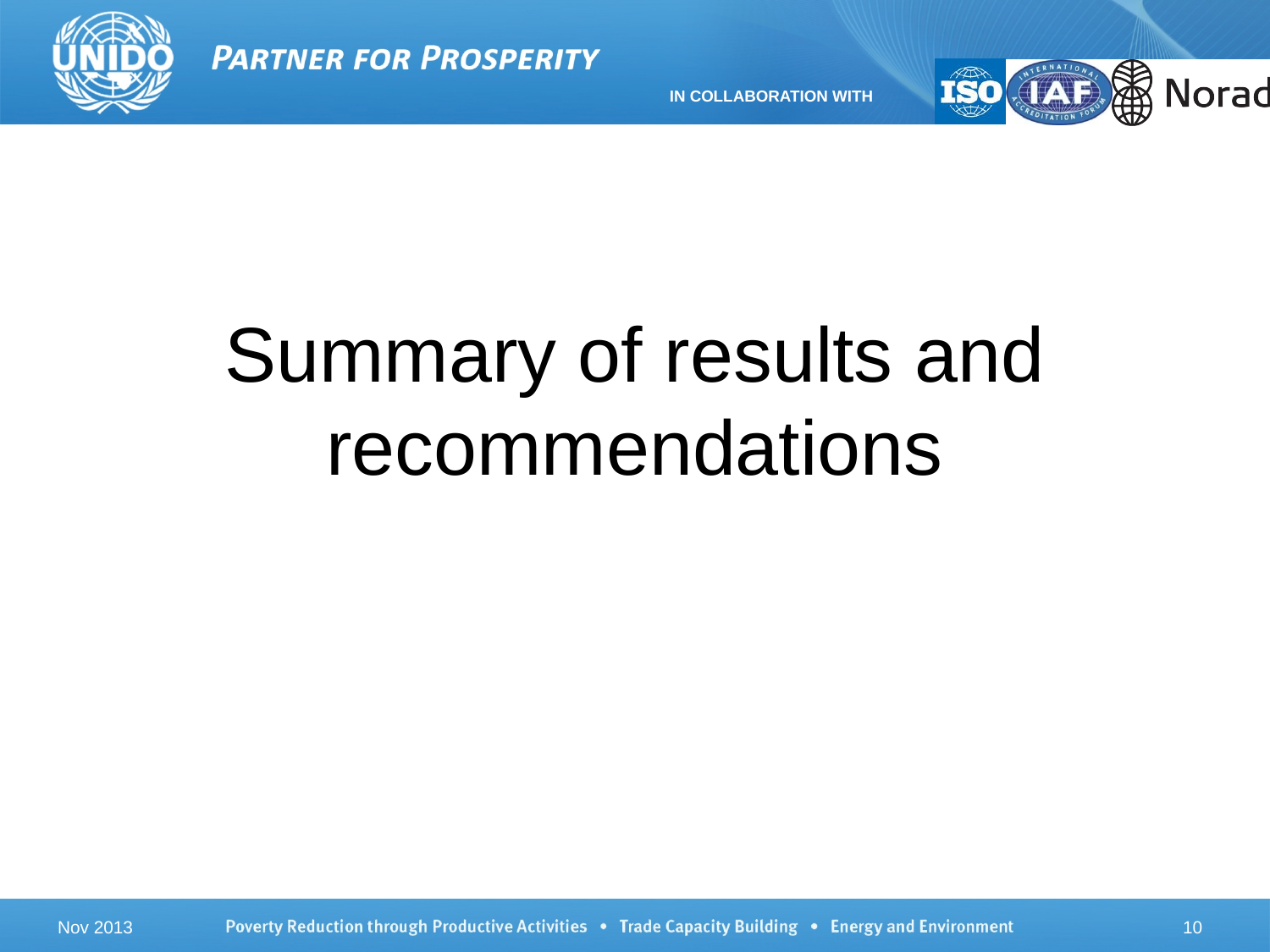

# Summary of results and recommendations

Nov 2013
10